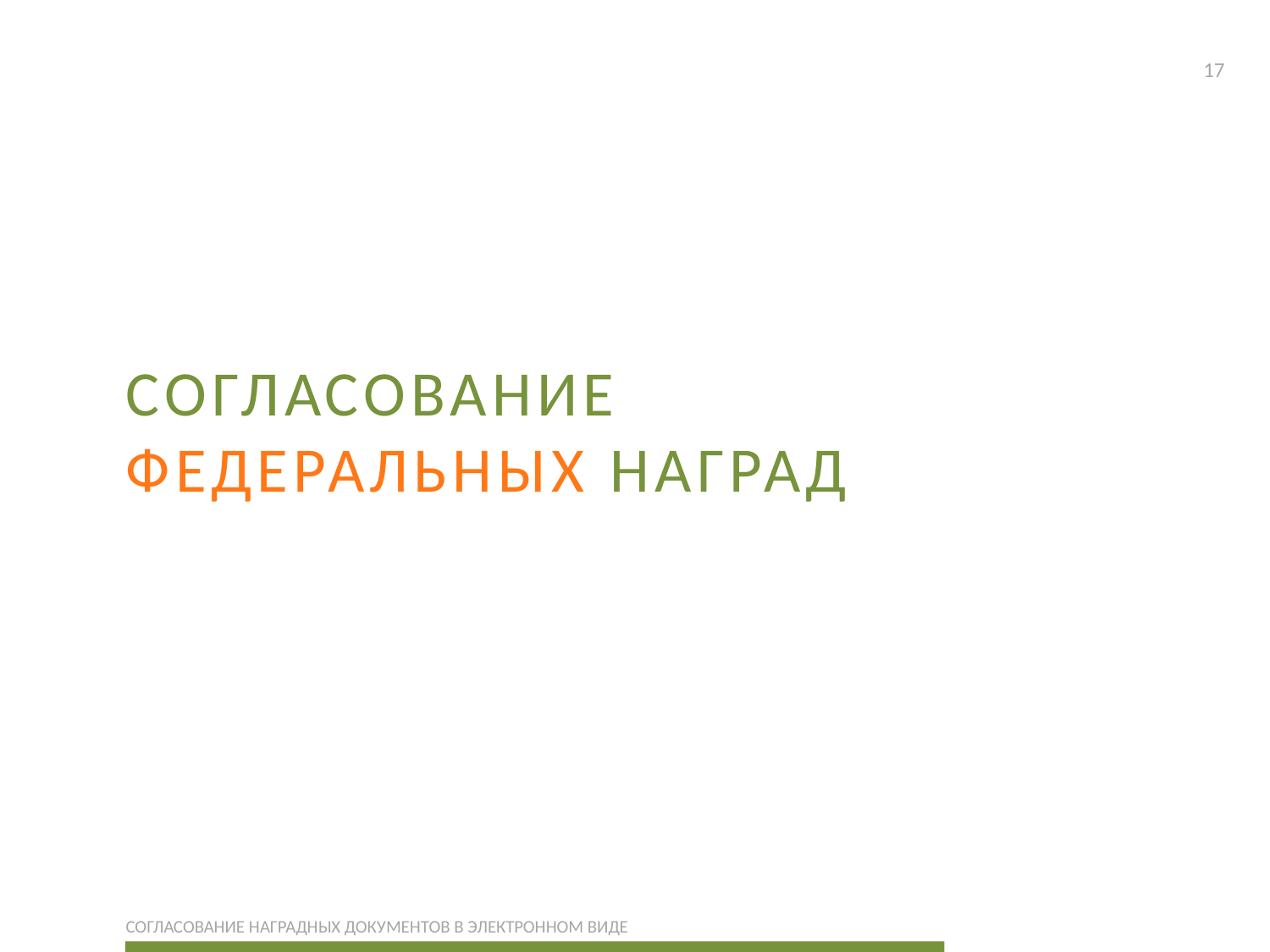

СОГЛАСОВАНИЕ
ФЕДЕРАЛЬНЫХ НАГРАД
СОГЛАСОВАНИЕ НАГРАДНЫХ ДОКУМЕНТОВ В ЭЛЕКТРОННОМ ВИДЕ